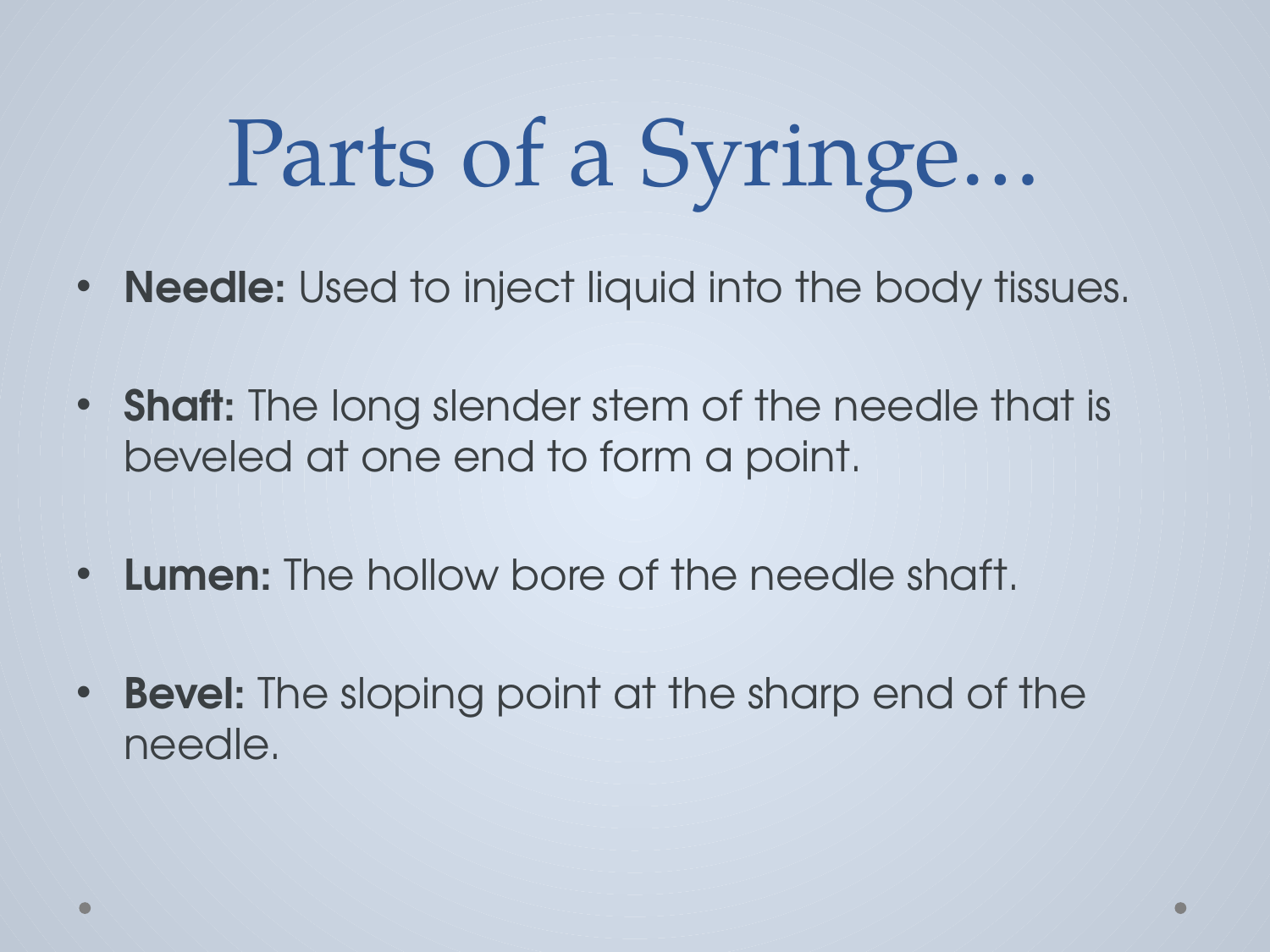

# Parts of a Syringe…
Needle: Used to inject liquid into the body tissues.

Shaft: The long slender stem of the needle that is beveled at one end to form a point.

Lumen: The hollow bore of the needle shaft.

Bevel: The sloping point at the sharp end of the needle.